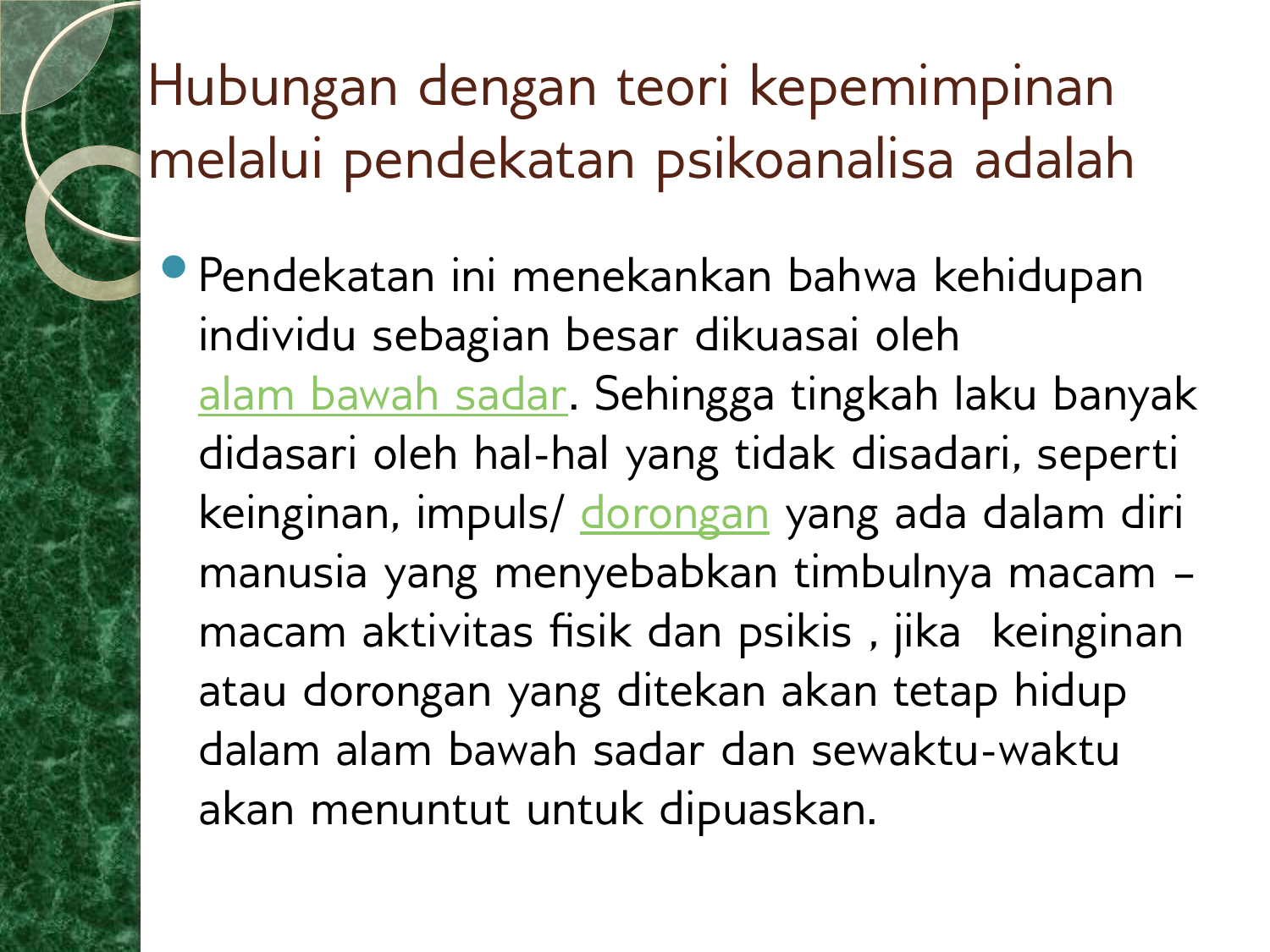

# Hubungan dengan teori kepemimpinan melalui pendekatan psikoanalisa adalah
Pendekatan ini menekankan bahwa kehidupan individu sebagian besar dikuasai oleh alam bawah sadar. Sehingga tingkah laku banyak didasari oleh hal-hal yang tidak disadari, seperti keinginan, impuls/ dorongan yang ada dalam diri manusia yang menyebabkan timbulnya macam – macam aktivitas fisik dan psikis , jika  keinginan atau dorongan yang ditekan akan tetap hidup dalam alam bawah sadar dan sewaktu-waktu akan menuntut untuk dipuaskan.